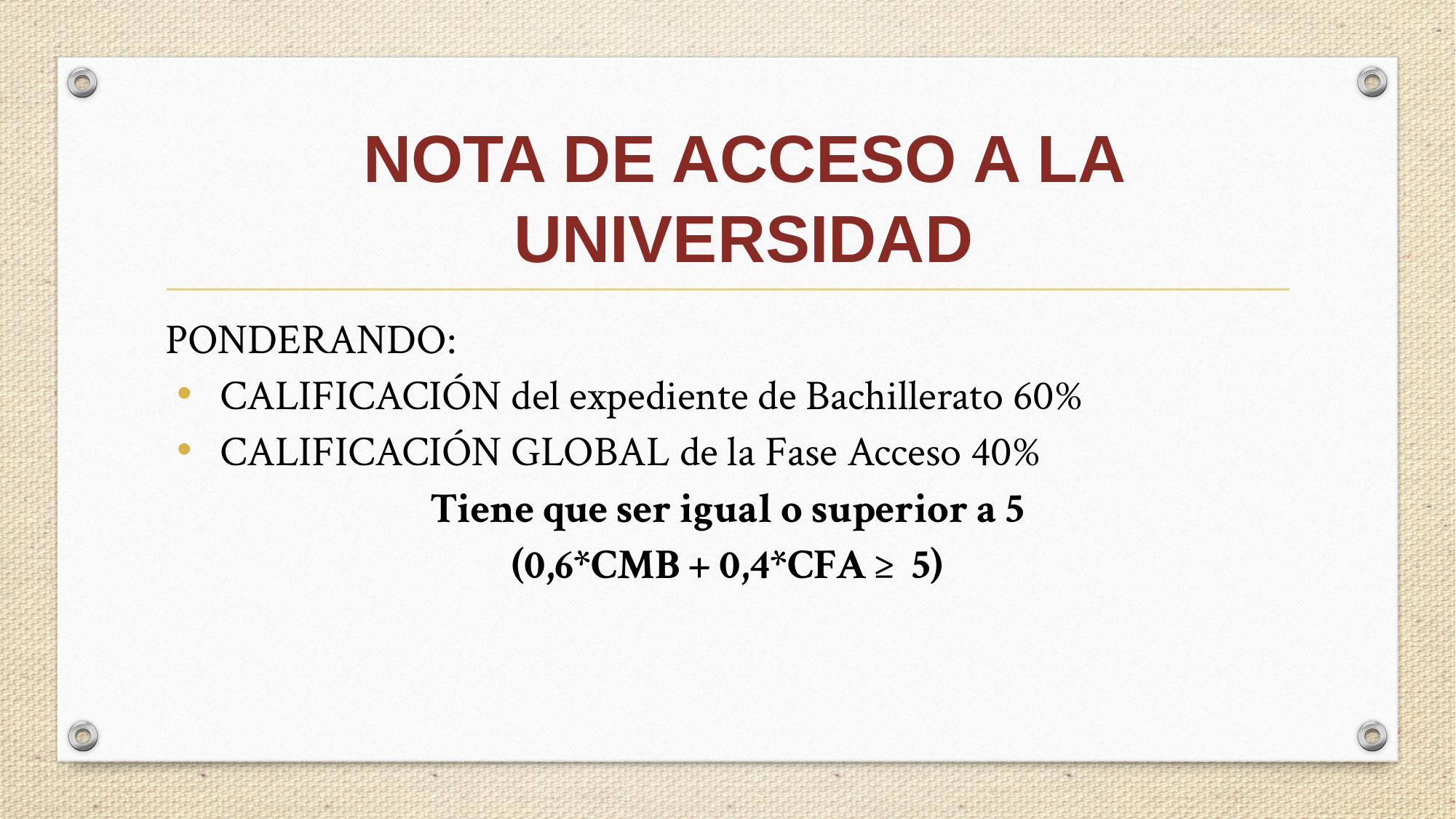

# NOTA DE ACCESO A LA UNIVERSIDAD
PONDERANDO:
CALIFICACIÓN del expediente de Bachillerato 60%
CALIFICACIÓN GLOBAL de la Fase Acceso 40%
Tiene que ser igual o superior a 5
(0,6*CMB + 0,4*CFA ≥  5)